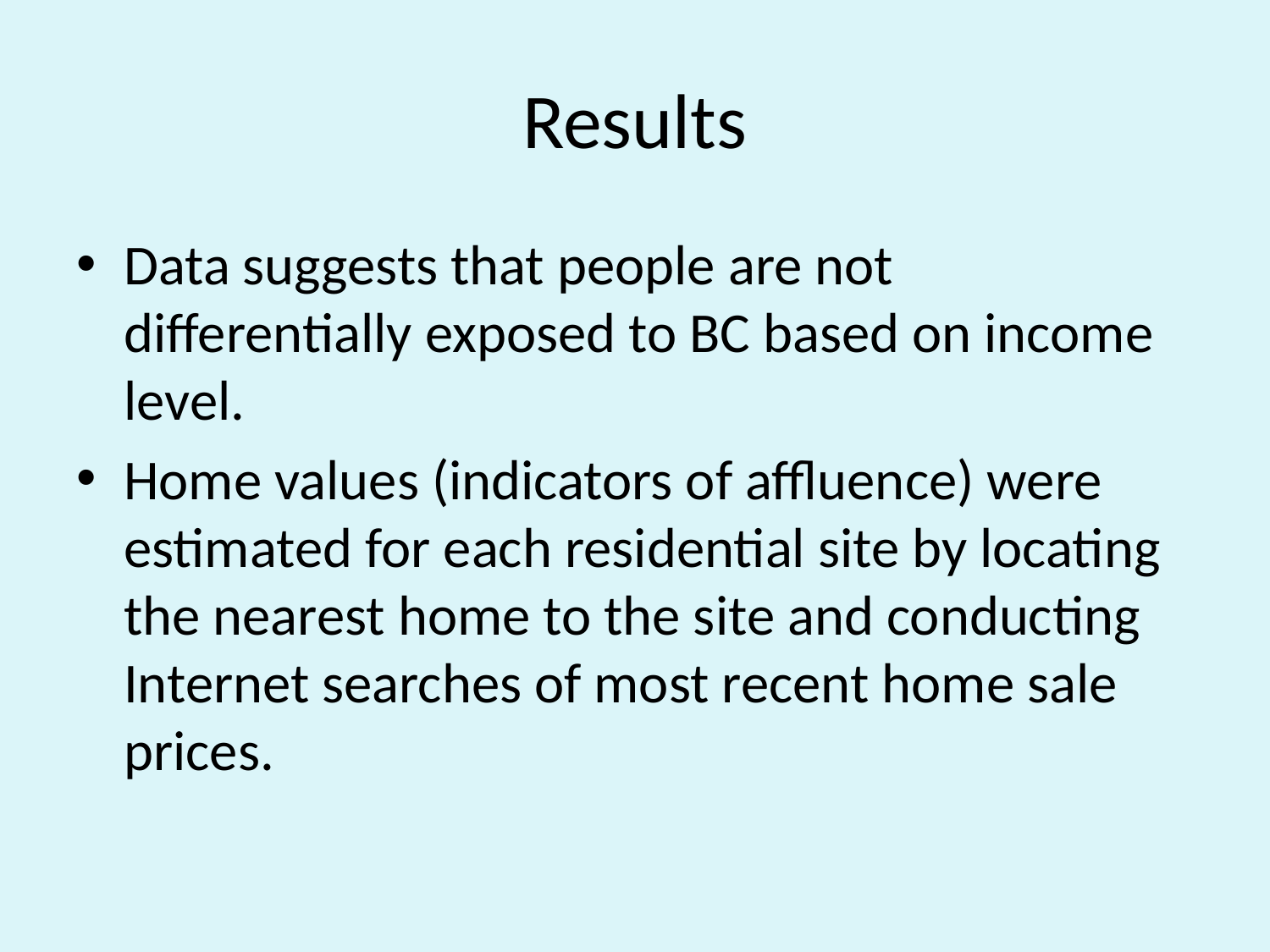

# Results
Data suggests that people are not differentially exposed to BC based on income level.
Home values (indicators of affluence) were estimated for each residential site by locating the nearest home to the site and conducting Internet searches of most recent home sale prices.